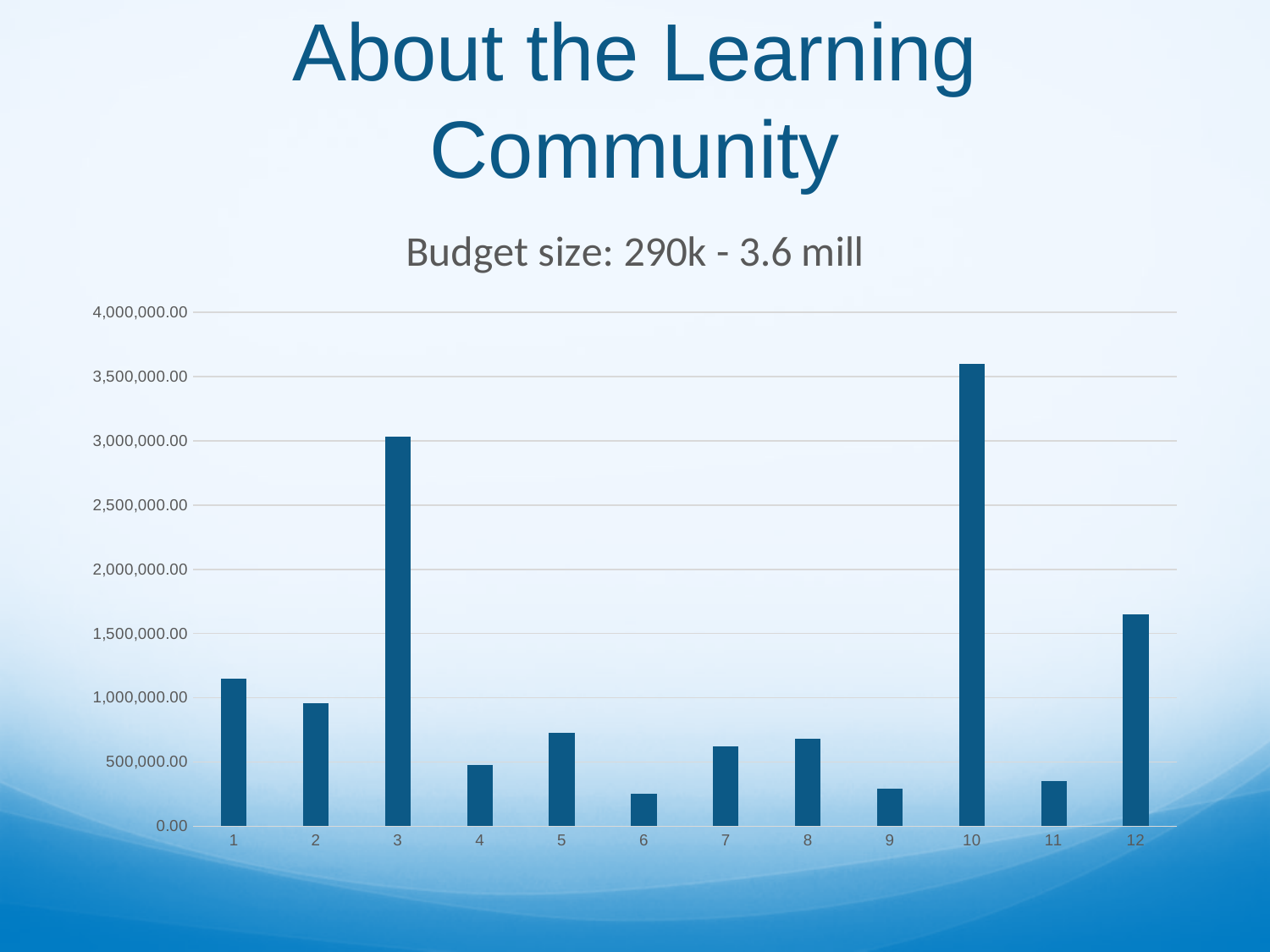

# About the Learning Community

### Chart: Budget size: 290k - 3.6 mill

| Category |  |
|---|---|